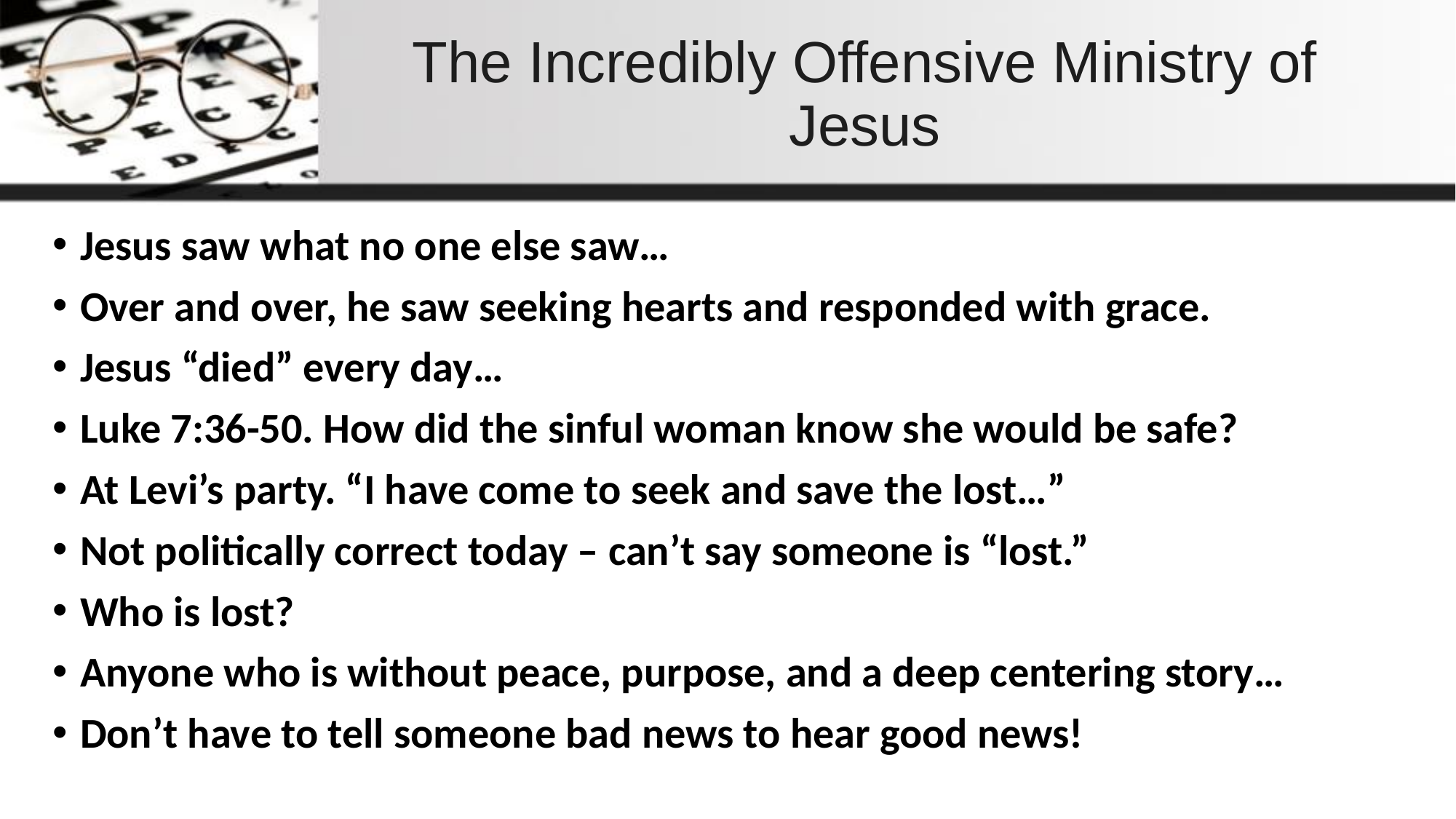

# The Incredibly Offensive Ministry of Jesus
Jesus saw what no one else saw…
Over and over, he saw seeking hearts and responded with grace.
Jesus “died” every day…
Luke 7:36-50. How did the sinful woman know she would be safe?
At Levi’s party. “I have come to seek and save the lost…”
Not politically correct today – can’t say someone is “lost.”
Who is lost?
Anyone who is without peace, purpose, and a deep centering story…
Don’t have to tell someone bad news to hear good news!